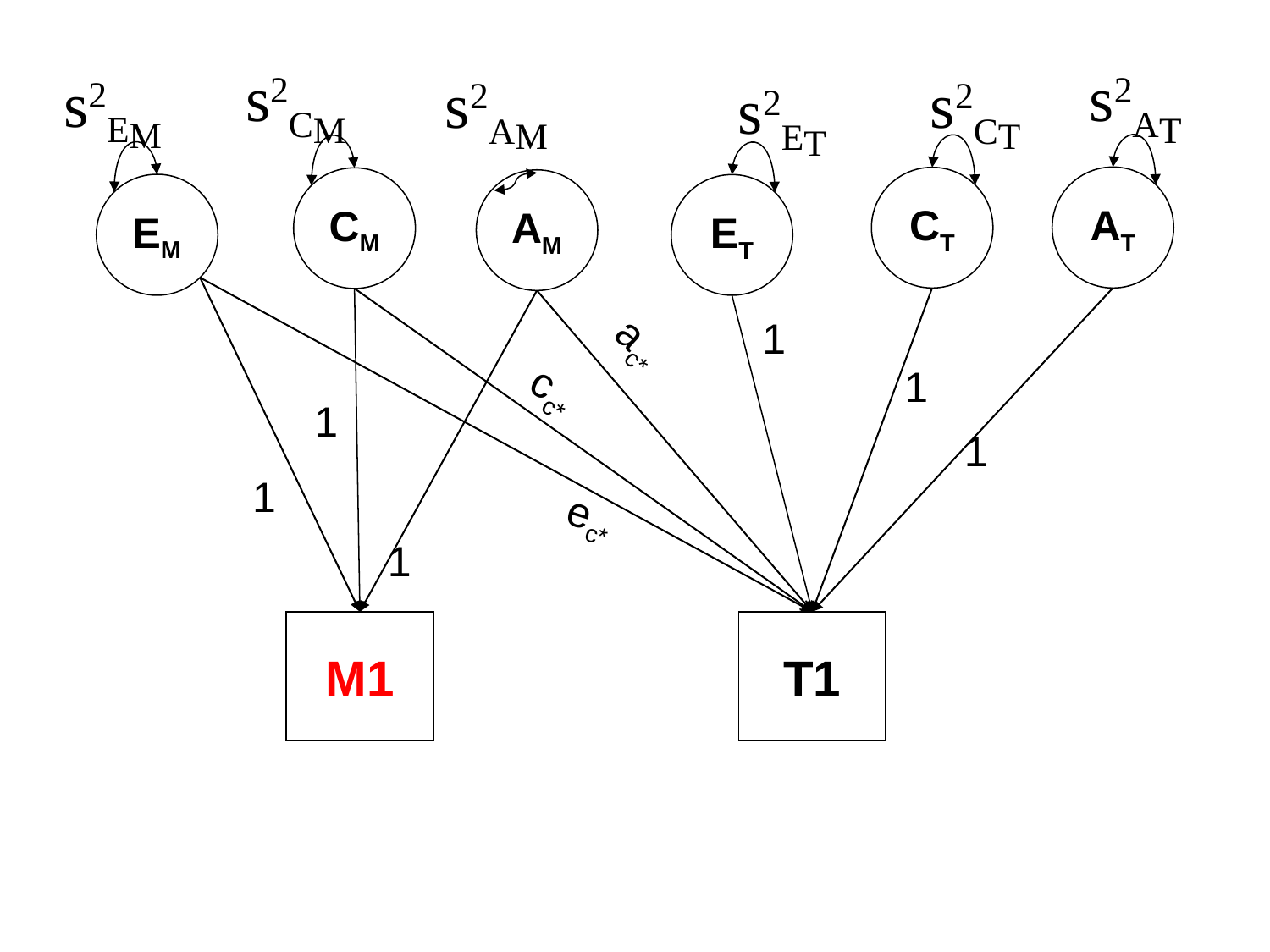

s2CM
s2AT
s2EM
s2AM
s2CT
s2ET
AT
CT
CM
AM
EM
ET
1
ac*
1
cc*
1
1
1
ec*
1
M1
T1